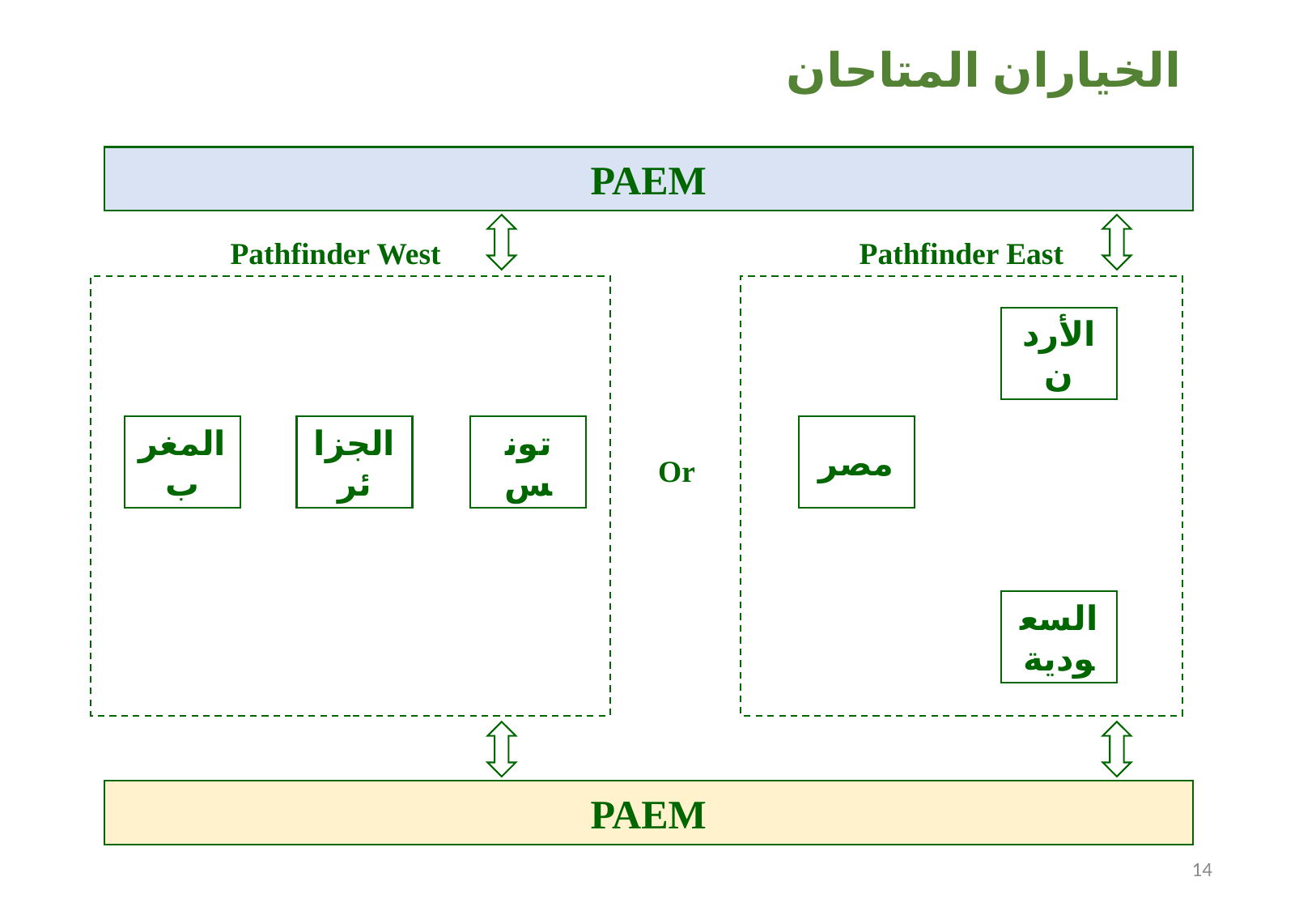

الخياران المتاحان
PAEM

Pathfinder West
Pathfinder East

الأردن
المغرب
الجزائر
تونس
مصر
Or
السعودية

PAEM
14